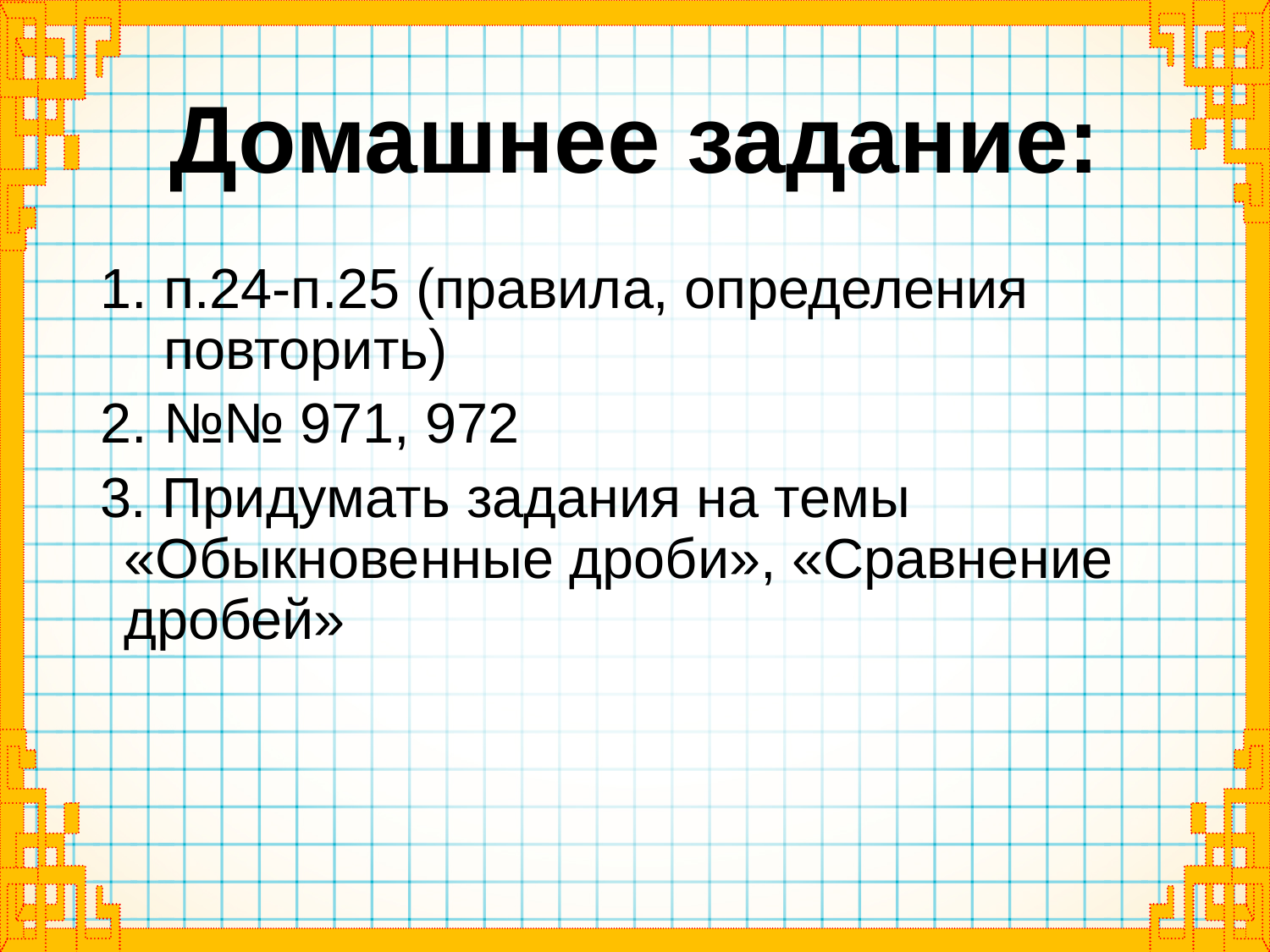

# Домашнее задание:
п.24-п.25 (правила, определения повторить)
№№ 971, 972
3. Придумать задания на темы «Обыкновенные дроби», «Сравнение дробей»